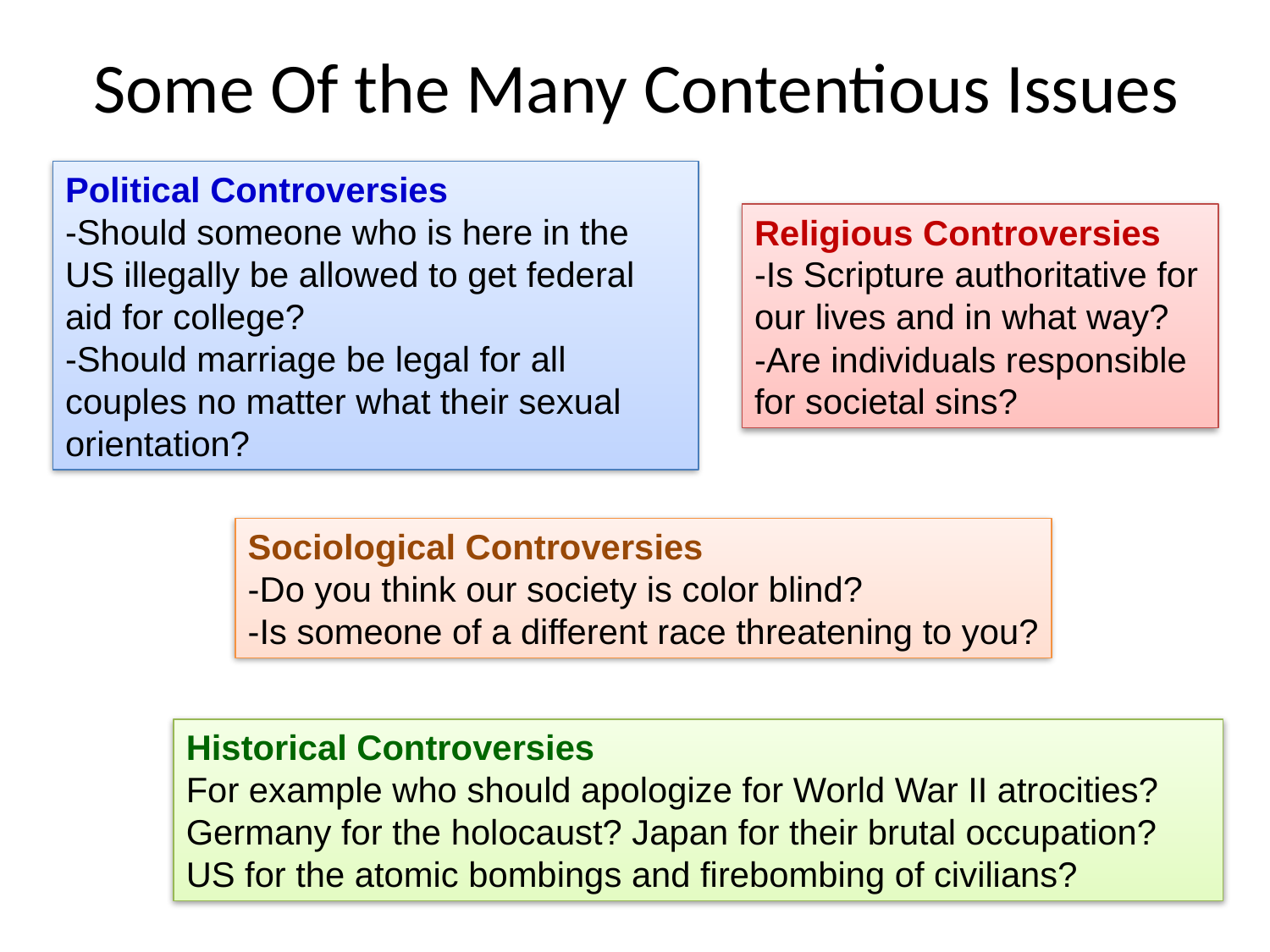

# Some Of the Many Contentious Issues
Political Controversies
-Should someone who is here in the US illegally be allowed to get federal aid for college?
-Should marriage be legal for all couples no matter what their sexual orientation?
Religious Controversies
-Is Scripture authoritative for our lives and in what way?
-Are individuals responsible for societal sins?
Sociological Controversies
-Do you think our society is color blind?
-Is someone of a different race threatening to you?
Historical Controversies
For example who should apologize for World War II atrocities? Germany for the holocaust? Japan for their brutal occupation? US for the atomic bombings and firebombing of civilians?